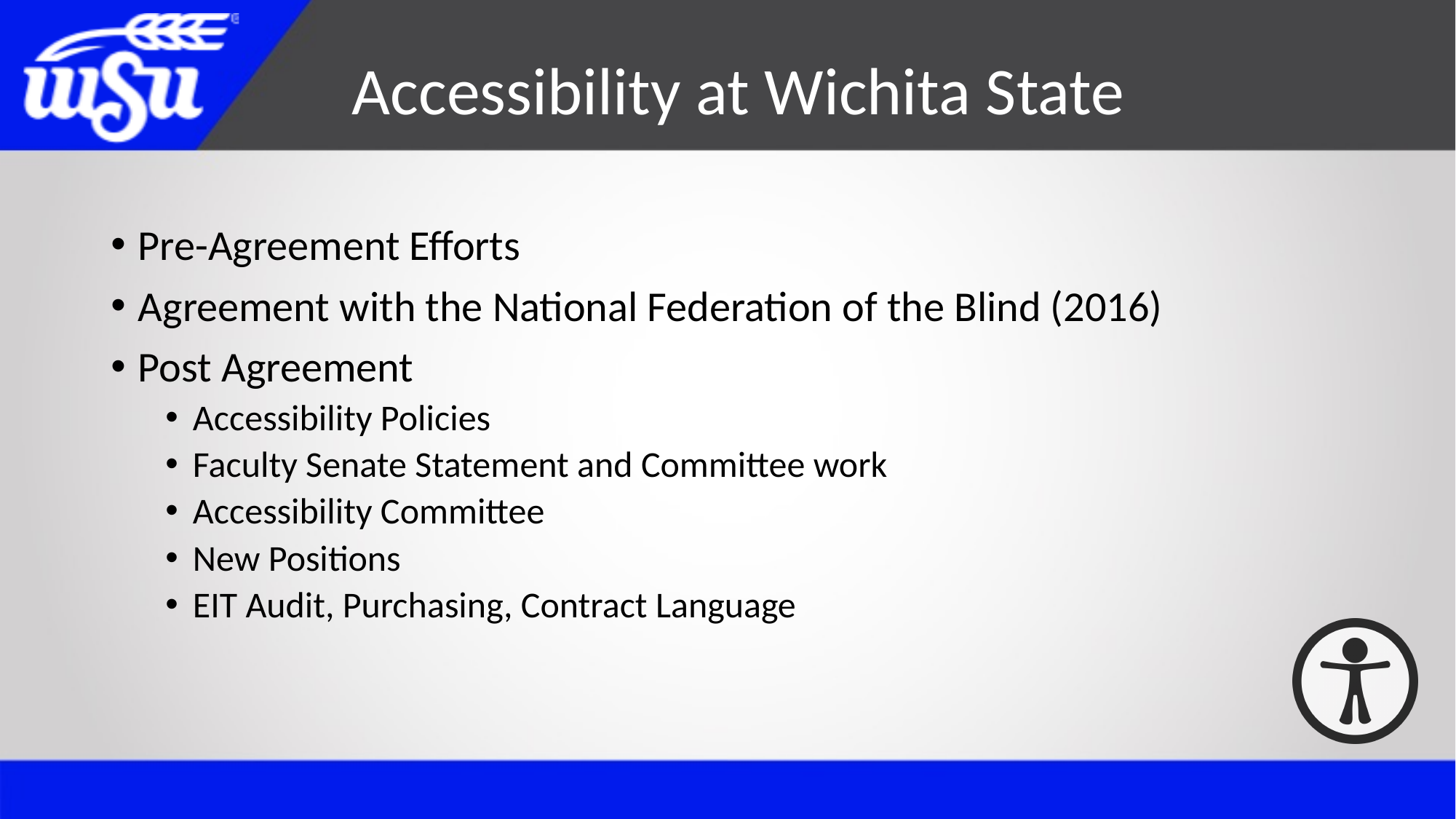

# Accessibility at Wichita State
Pre-Agreement Efforts
Agreement with the National Federation of the Blind (2016)
Post Agreement
Accessibility Policies
Faculty Senate Statement and Committee work
Accessibility Committee
New Positions
EIT Audit, Purchasing, Contract Language